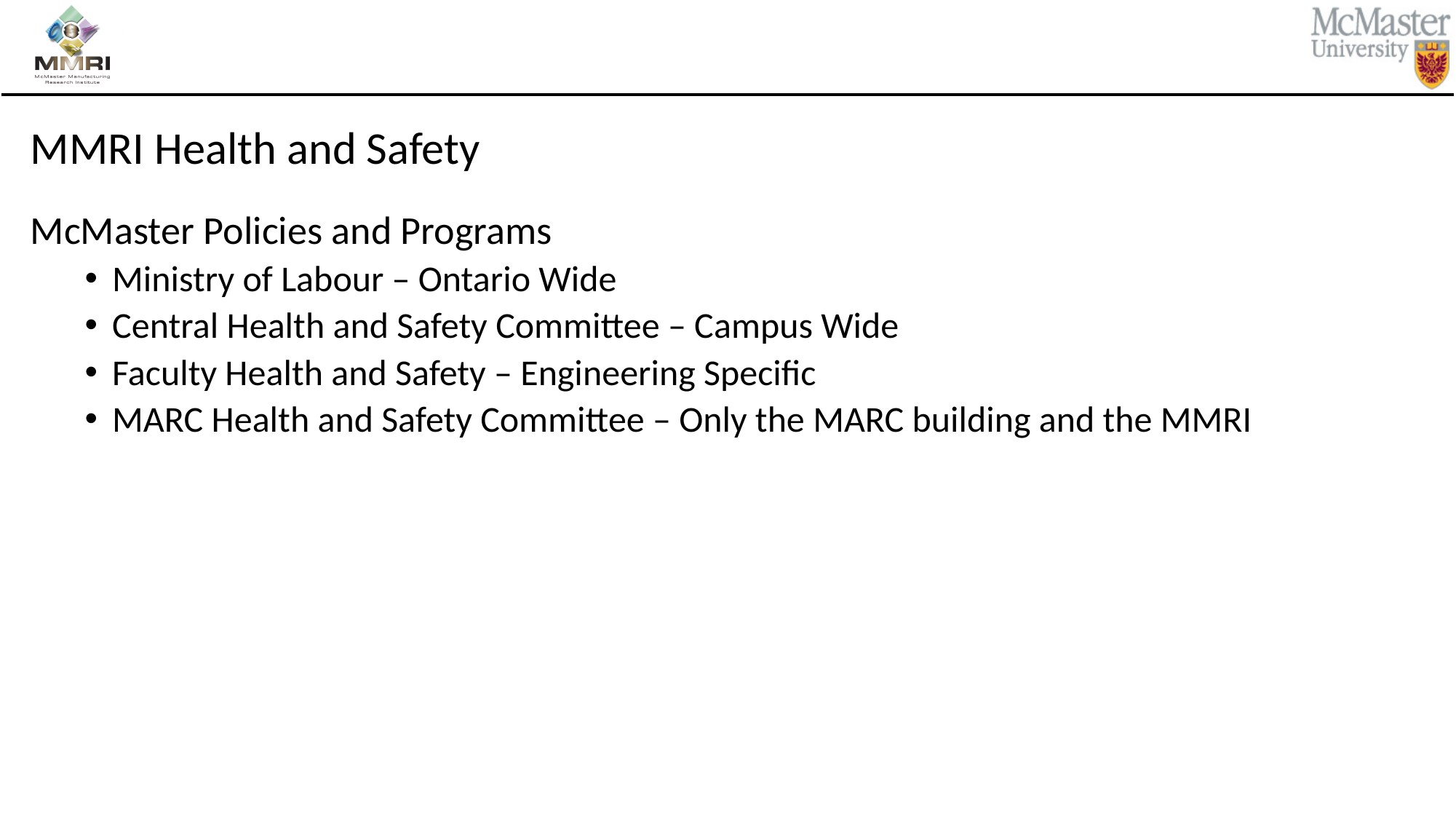

# MMRI Health and Safety
McMaster Policies and Programs
Ministry of Labour – Ontario Wide
Central Health and Safety Committee – Campus Wide
Faculty Health and Safety – Engineering Specific
MARC Health and Safety Committee – Only the MARC building and the MMRI